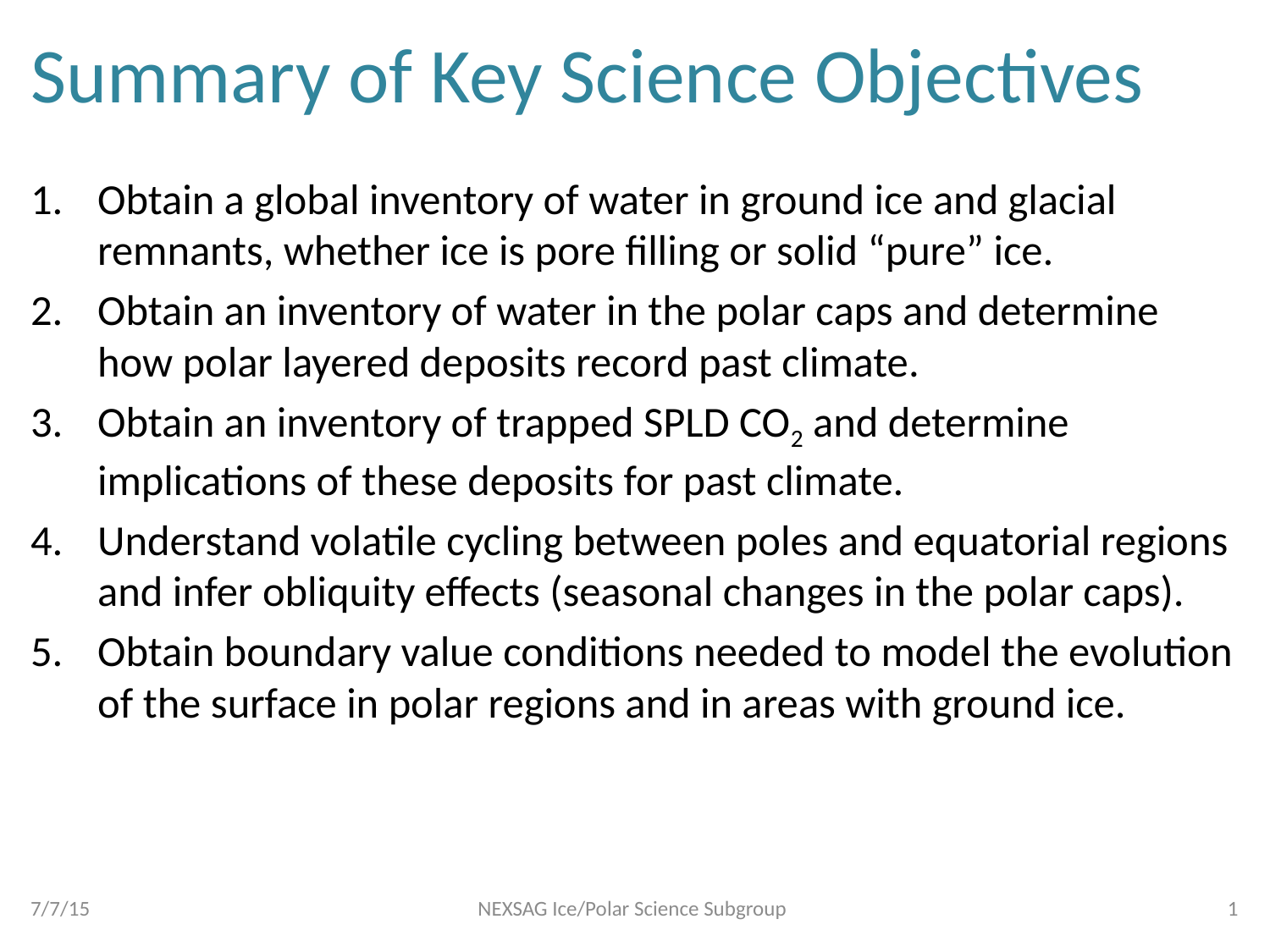

# Summary of Key Science Objectives
Obtain a global inventory of water in ground ice and glacial remnants, whether ice is pore filling or solid “pure” ice.
Obtain an inventory of water in the polar caps and determine how polar layered deposits record past climate.
Obtain an inventory of trapped SPLD CO2 and determine implications of these deposits for past climate.
Understand volatile cycling between poles and equatorial regions and infer obliquity effects (seasonal changes in the polar caps).
Obtain boundary value conditions needed to model the evolution of the surface in polar regions and in areas with ground ice.

7/7/15
NEXSAG Ice/Polar Science Subgroup
1